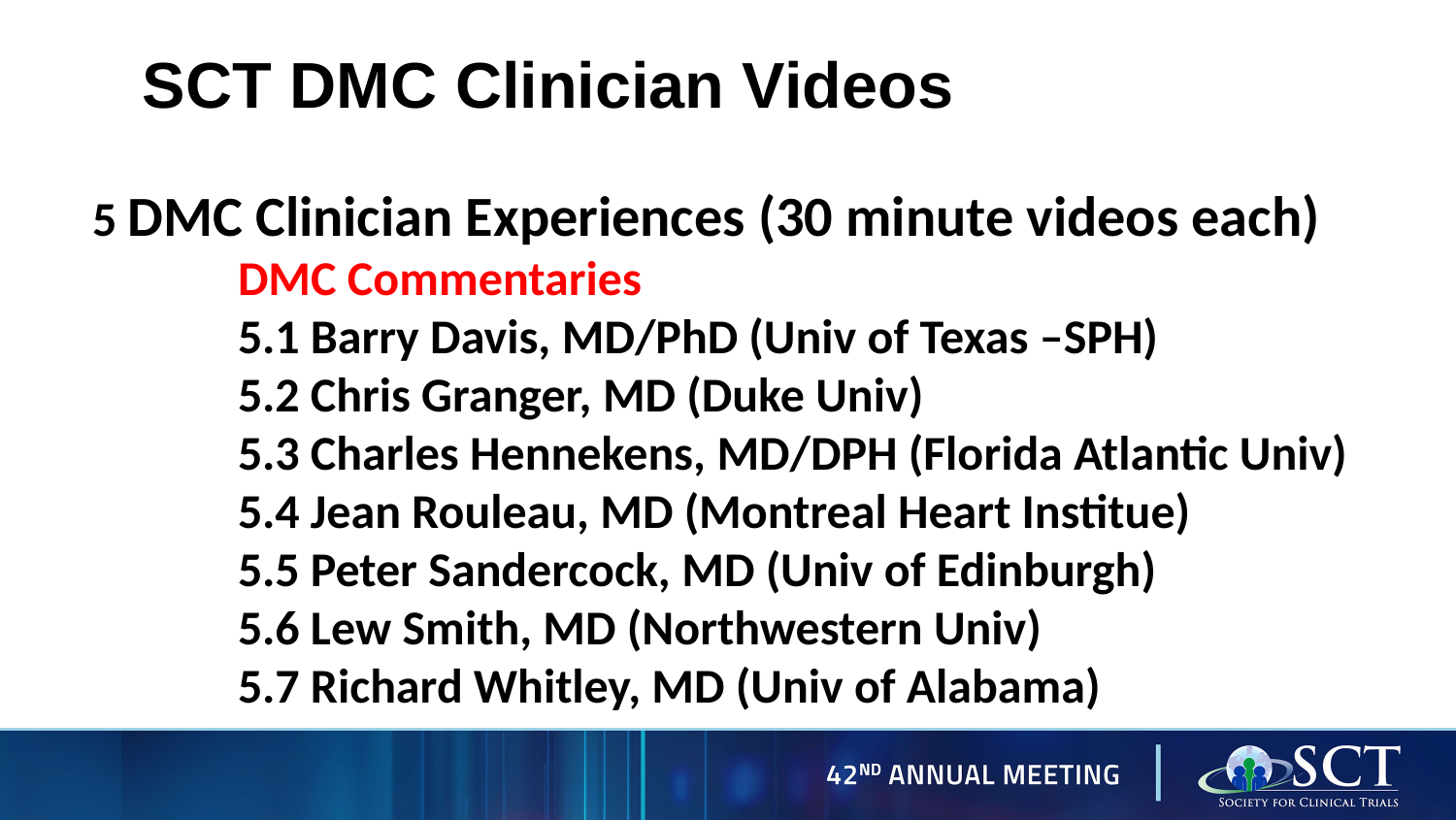

SCT DMC Clinician Videos
5 DMC Clinician Experiences (30 minute videos each)
	DMC Commentaries
	5.1 Barry Davis, MD/PhD (Univ of Texas –SPH)
	5.2 Chris Granger, MD (Duke Univ)
	5.3 Charles Hennekens, MD/DPH (Florida Atlantic Univ)
	5.4 Jean Rouleau, MD (Montreal Heart Institue)
	5.5 Peter Sandercock, MD (Univ of Edinburgh)
	5.6 Lew Smith, MD (Northwestern Univ)
	5.7 Richard Whitley, MD (Univ of Alabama)